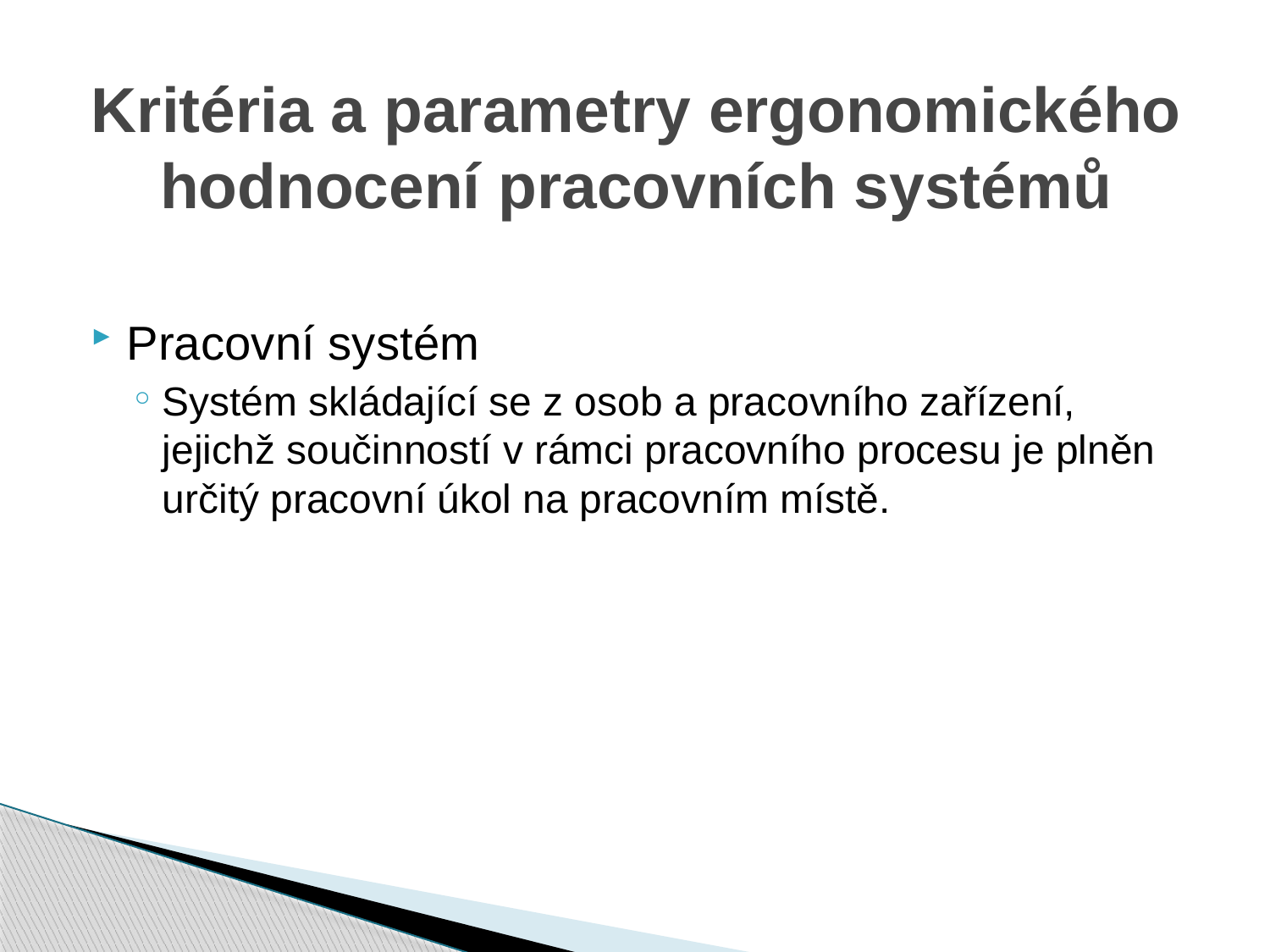

# Kritéria a parametry ergonomického hodnocení pracovních systémů
Pracovní systém
Systém skládající se z osob a pracovního zařízení, jejichž součinností v rámci pracovního procesu je plněn určitý pracovní úkol na pracovním místě.